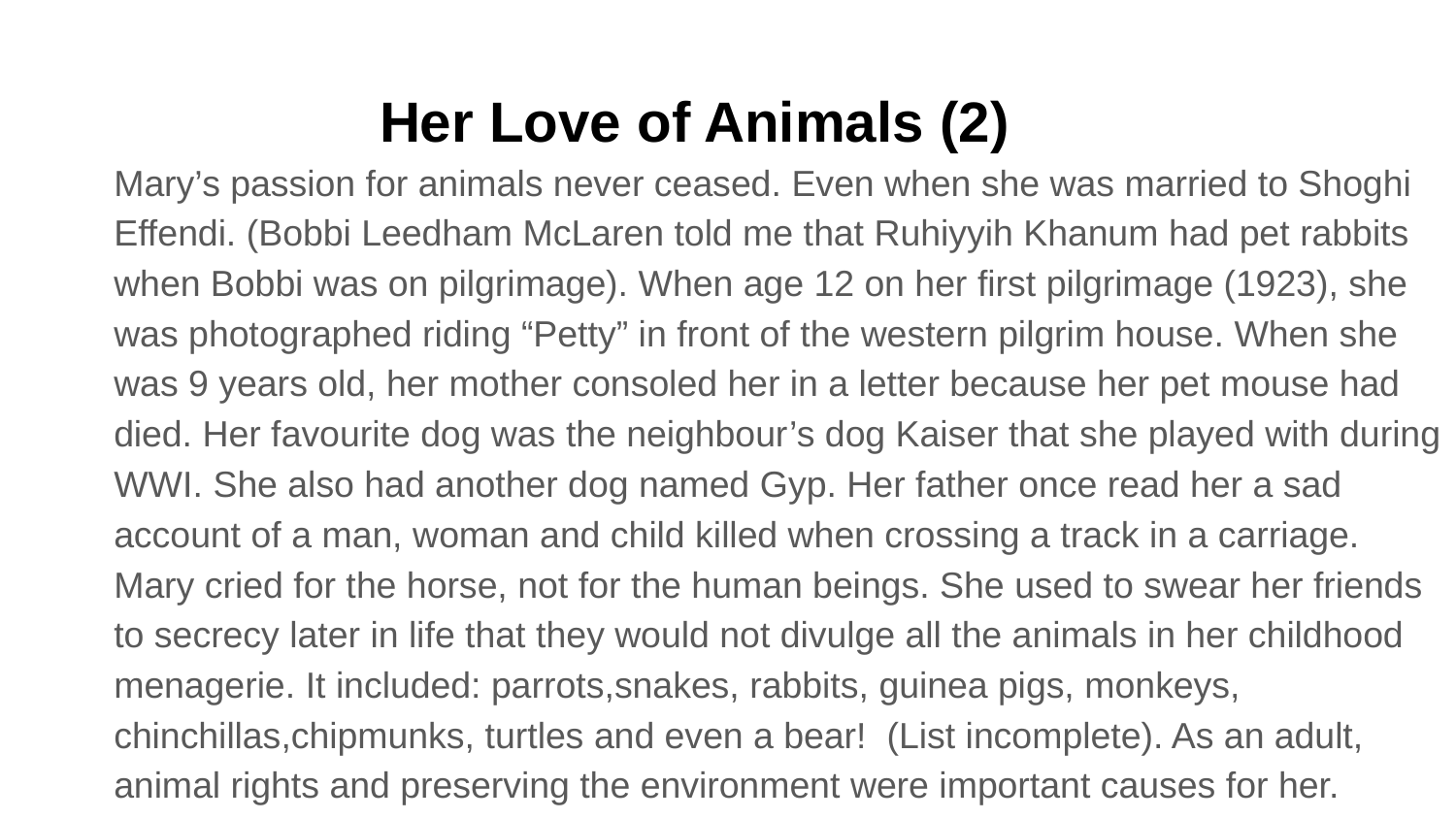

# Her Love of Animals (2)
Mary’s passion for animals never ceased. Even when she was married to Shoghi Effendi. (Bobbi Leedham McLaren told me that Ruhiyyih Khanum had pet rabbits when Bobbi was on pilgrimage). When age 12 on her first pilgrimage (1923), she was photographed riding “Petty” in front of the western pilgrim house. When she was 9 years old, her mother consoled her in a letter because her pet mouse had died. Her favourite dog was the neighbour’s dog Kaiser that she played with during WWI. She also had another dog named Gyp. Her father once read her a sad account of a man, woman and child killed when crossing a track in a carriage. Mary cried for the horse, not for the human beings. She used to swear her friends to secrecy later in life that they would not divulge all the animals in her childhood menagerie. It included: parrots,snakes, rabbits, guinea pigs, monkeys, chinchillas,chipmunks, turtles and even a bear!  (List incomplete). As an adult, animal rights and preserving the environment were important causes for her.